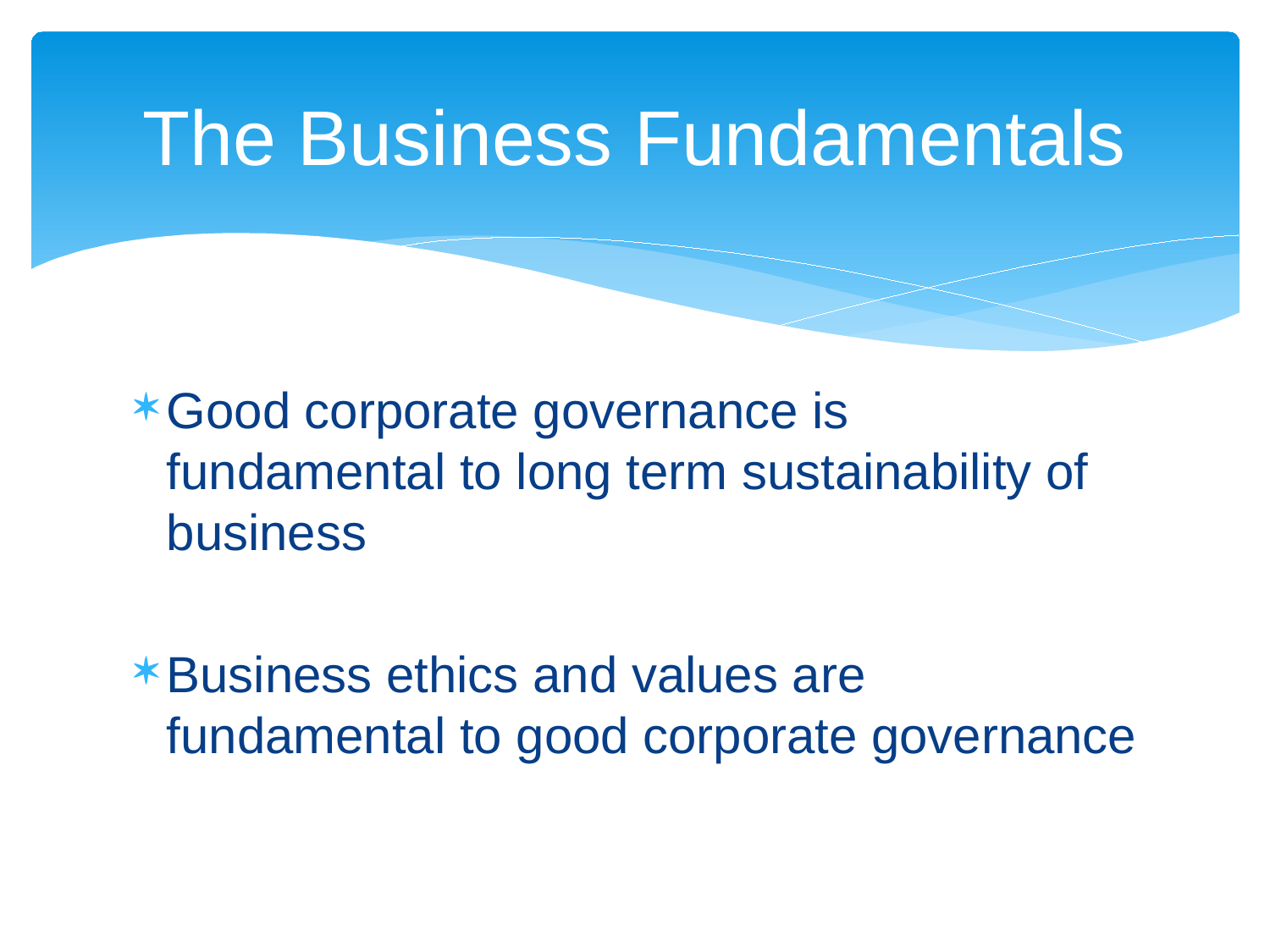

# The Business Fundamentals
Good corporate governance is fundamental to long term sustainability of business

Business ethics and values are fundamental to good corporate governance